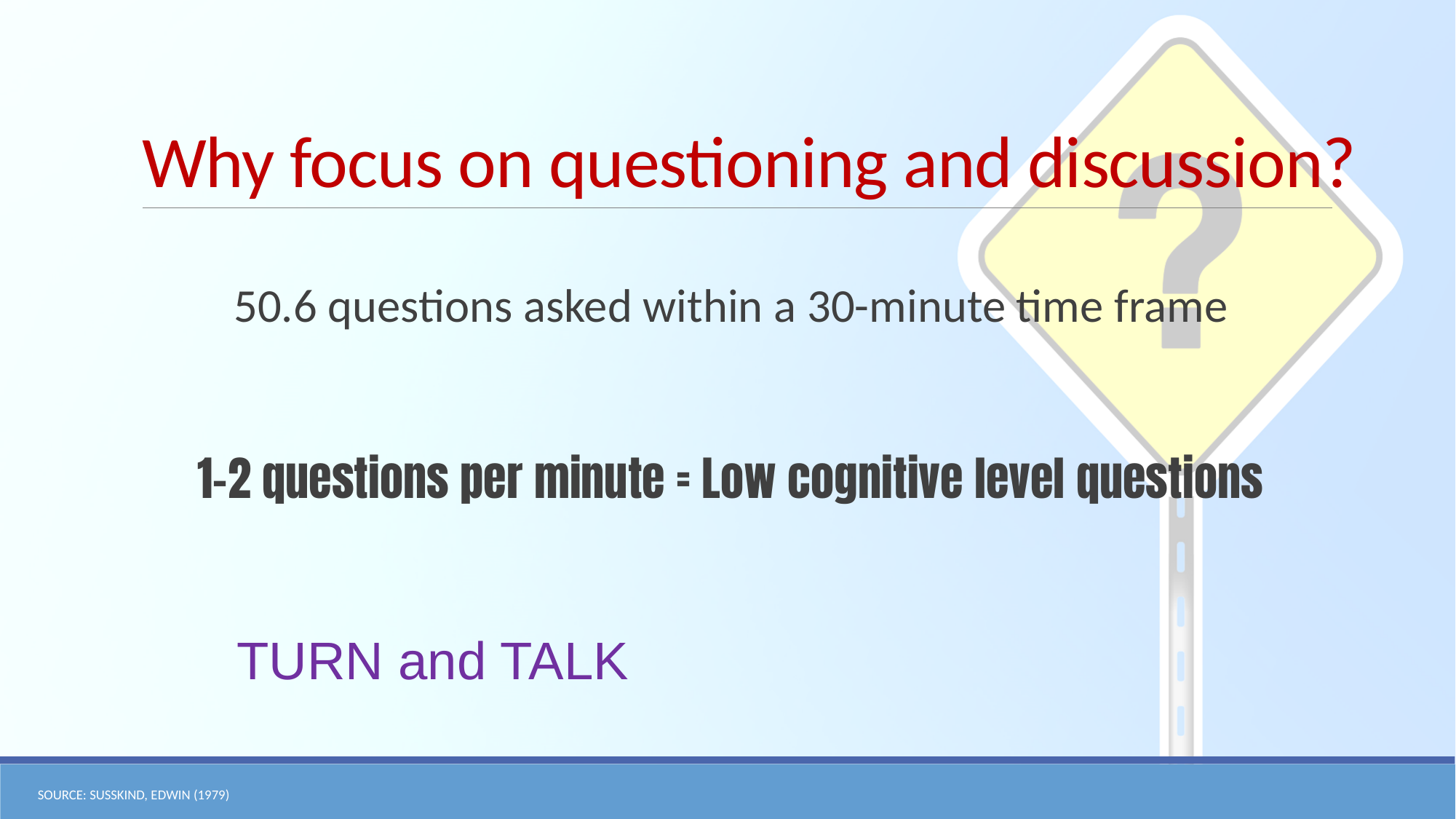

# Why focus on questioning and discussion?

50.6 questions asked within a 30-minute time frame

1-2 questions per minute = Low cognitive level questions

						TURN and TALK
Source: Susskind, Edwin (1979)